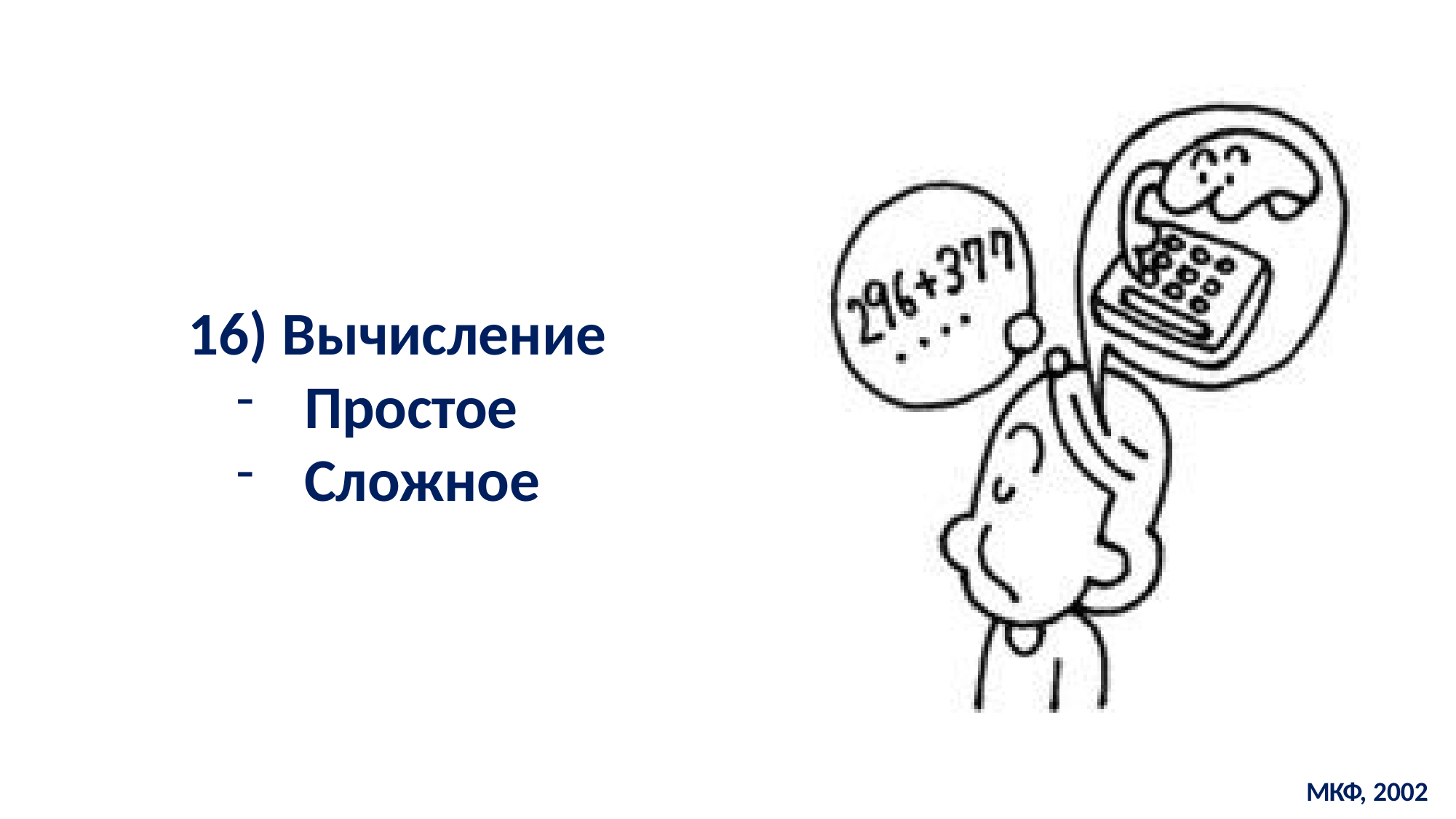

# 16) Вычисление
Простое
Сложное
МКФ, 2002